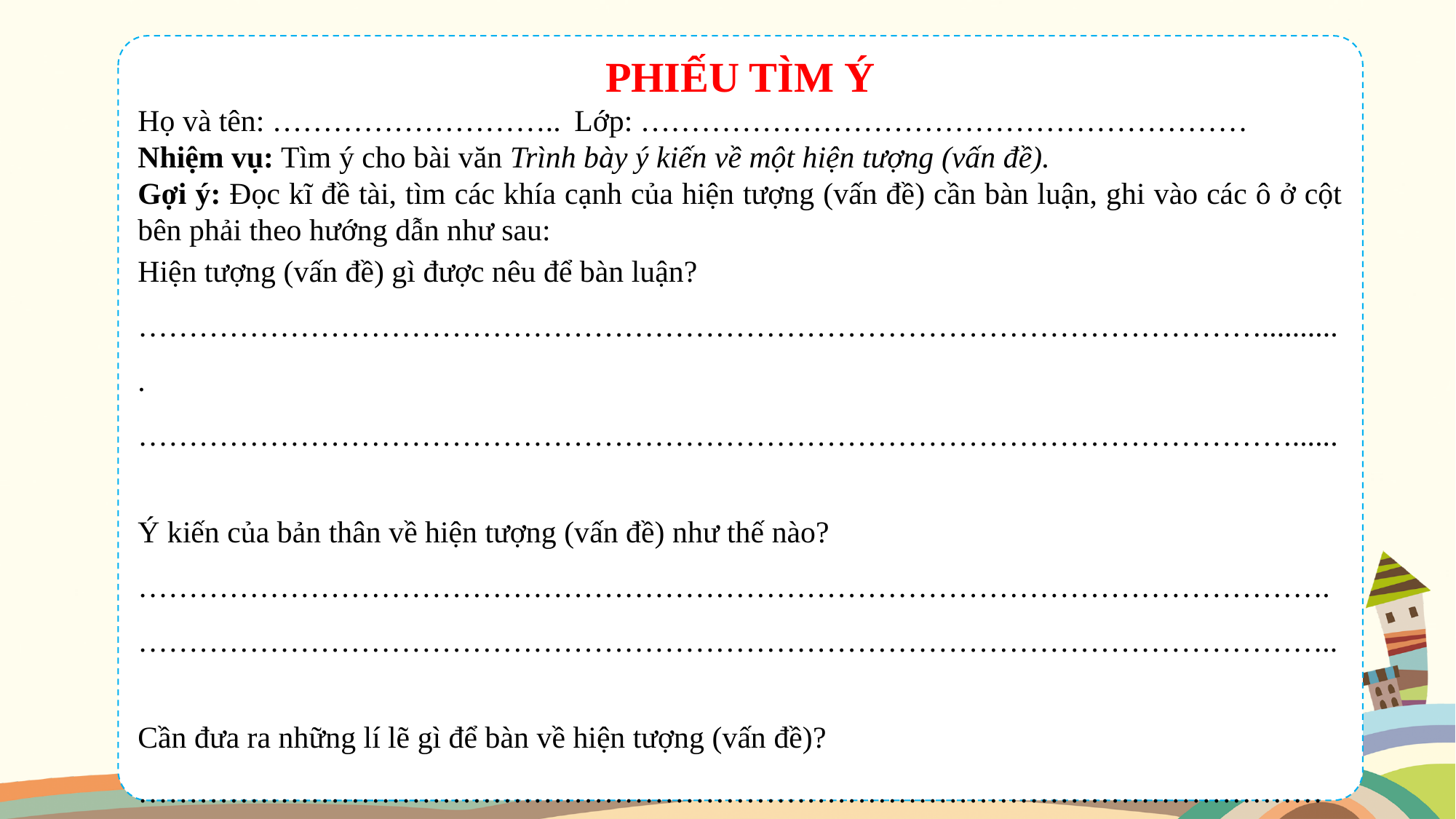

PHIẾU TÌM Ý
Họ và tên: ………………………..	Lớp: ……………………………………………………
Nhiệm vụ: Tìm ý cho bài văn Trình bày ý kiến về một hiện tượng (vấn đề).
Gợi ý: Đọc kĩ đề tài, tìm các khía cạnh của hiện tượng (vấn đề) cần bàn luận, ghi vào các ô ở cột bên phải theo hướng dẫn như sau:
Hiện tượng (vấn đề) gì được nêu để bàn luận?
…………………………………………………………………………………………………...........
……………………………………………………………………………………………………......

Ý kiến của bản thân về hiện tượng (vấn đề) như thế nào?
……………………………………………………………………………………………………….
………………………………………………………………………………………………………..

Cần đưa ra những lí lẽ gì để bàn về hiện tượng (vấn đề)?
………………………………………………………………………………………………………
………………………………………………………………………………………………………

Cần nêu những bằng chứng nào để làm sáng tỏ hiện tượng (vấn đề)?
……………………………………………………
……………………………………………………